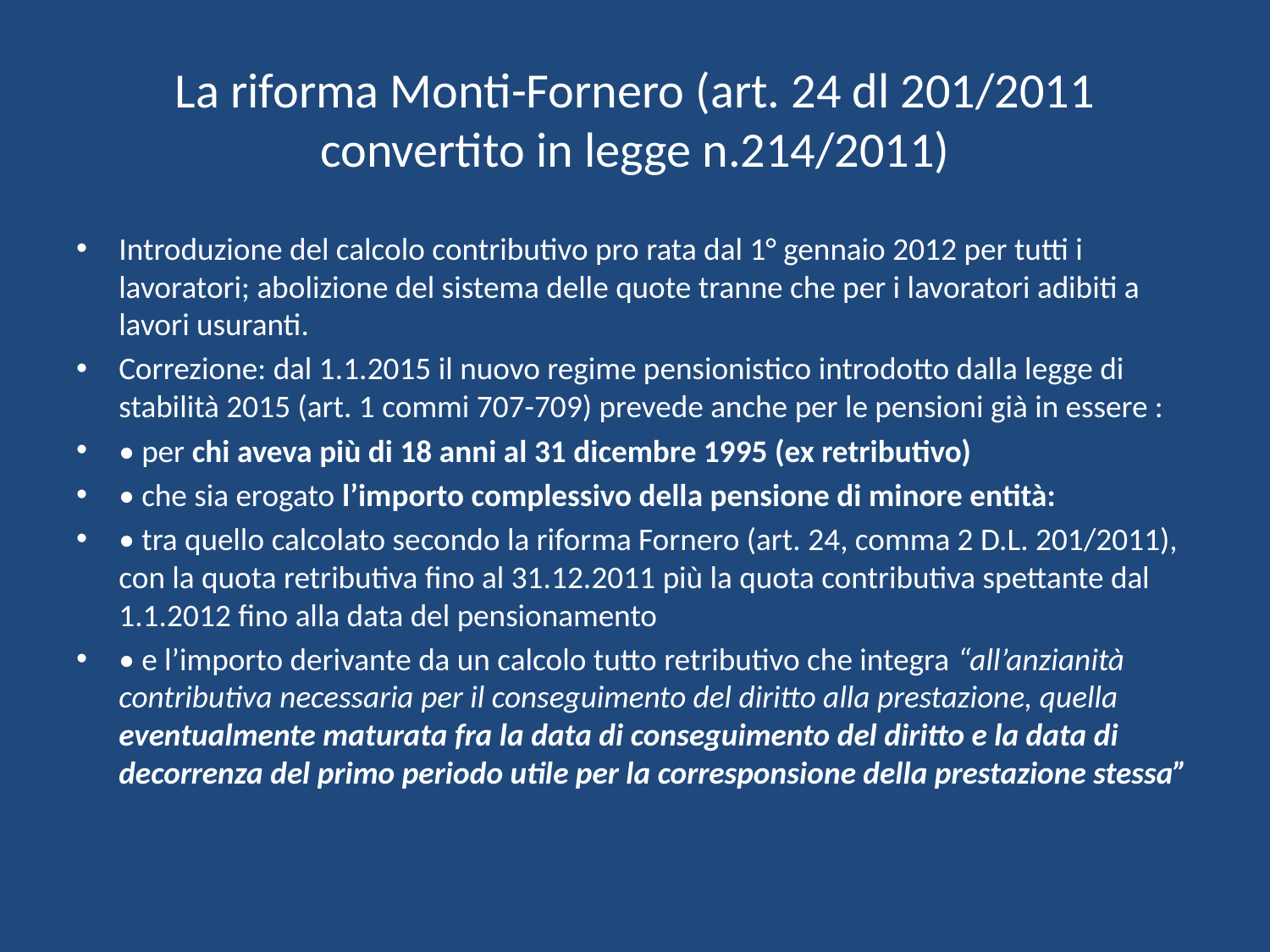

# La riforma Monti-Fornero (art. 24 dl 201/2011 convertito in legge n.214/2011)
Introduzione del calcolo contributivo pro rata dal 1° gennaio 2012 per tutti i lavoratori; abolizione del sistema delle quote tranne che per i lavoratori adibiti a lavori usuranti.
Correzione: dal 1.1.2015 il nuovo regime pensionistico introdotto dalla legge di stabilità 2015 (art. 1 commi 707-709) prevede anche per le pensioni già in essere :
• per chi aveva più di 18 anni al 31 dicembre 1995 (ex retributivo)
• che sia erogato l’importo complessivo della pensione di minore entità:
• tra quello calcolato secondo la riforma Fornero (art. 24, comma 2 D.L. 201/2011), con la quota retributiva fino al 31.12.2011 più la quota contributiva spettante dal 1.1.2012 fino alla data del pensionamento
• e l’importo derivante da un calcolo tutto retributivo che integra “all’anzianità contributiva necessaria per il conseguimento del diritto alla prestazione, quella eventualmente maturata fra la data di conseguimento del diritto e la data di decorrenza del primo periodo utile per la corresponsione della prestazione stessa”